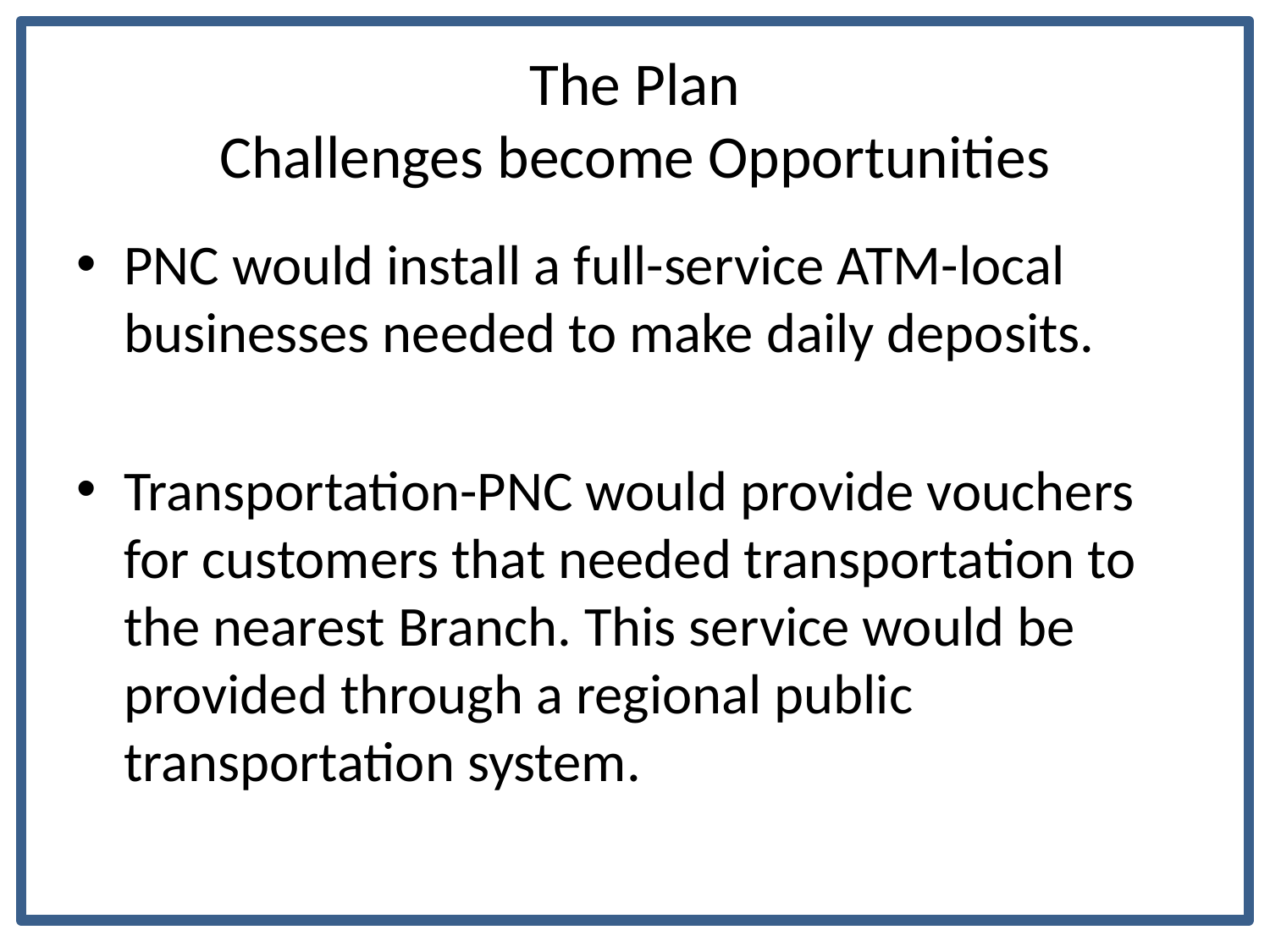

# The Plan Challenges become Opportunities
PNC would install a full-service ATM-local businesses needed to make daily deposits.

Transportation-PNC would provide vouchers for customers that needed transportation to the nearest Branch. This service would be provided through a regional public transportation system.